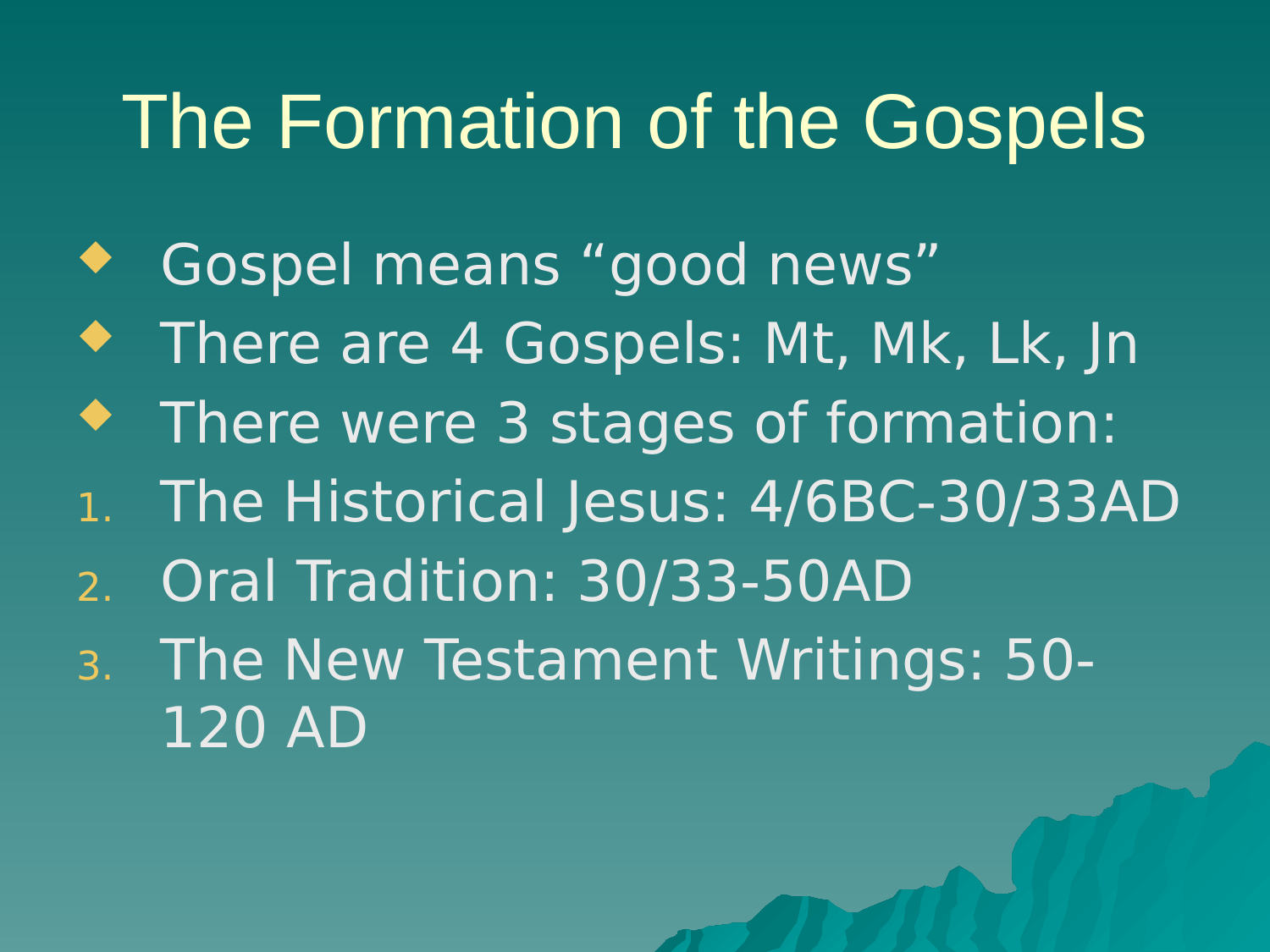

# The Formation of the Gospels
Gospel means “good news”
There are 4 Gospels: Mt, Mk, Lk, Jn
There were 3 stages of formation:
The Historical Jesus: 4/6BC-30/33AD
Oral Tradition: 30/33-50AD
The New Testament Writings: 50-120 AD